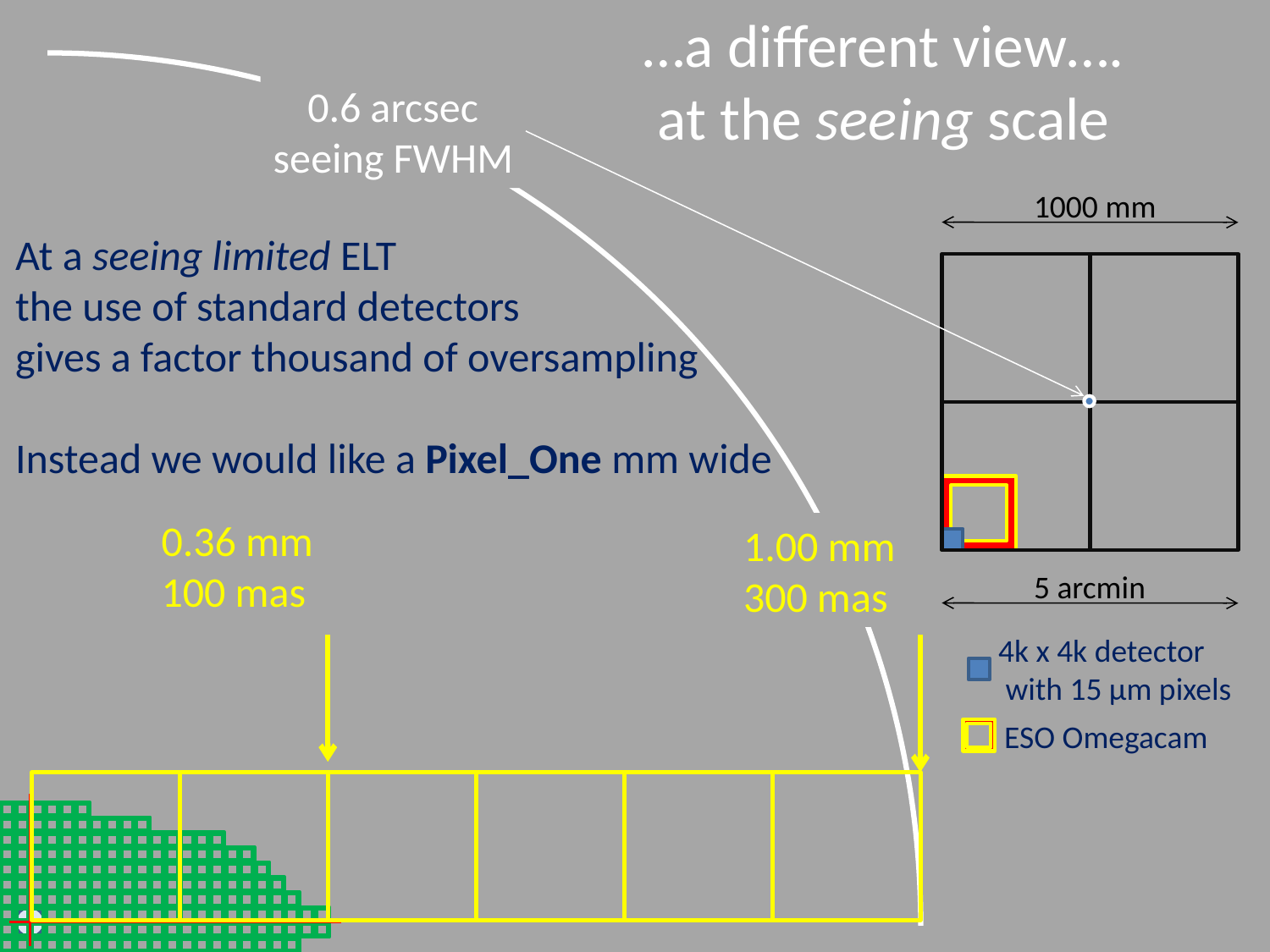

# …a different view…. at the seeing scale

0.6 arcsec
seeing FWHM
1000 mm
At a seeing limited ELT
the use of standard detectors
gives a factor thousand of oversampling

Instead we would like a Pixel_One mm wide

0.36 mm
100 mas
1.00 mm
300 mas

5 arcmin
4k x 4k detector
 with 15 µm pixels

ESO Omegacam